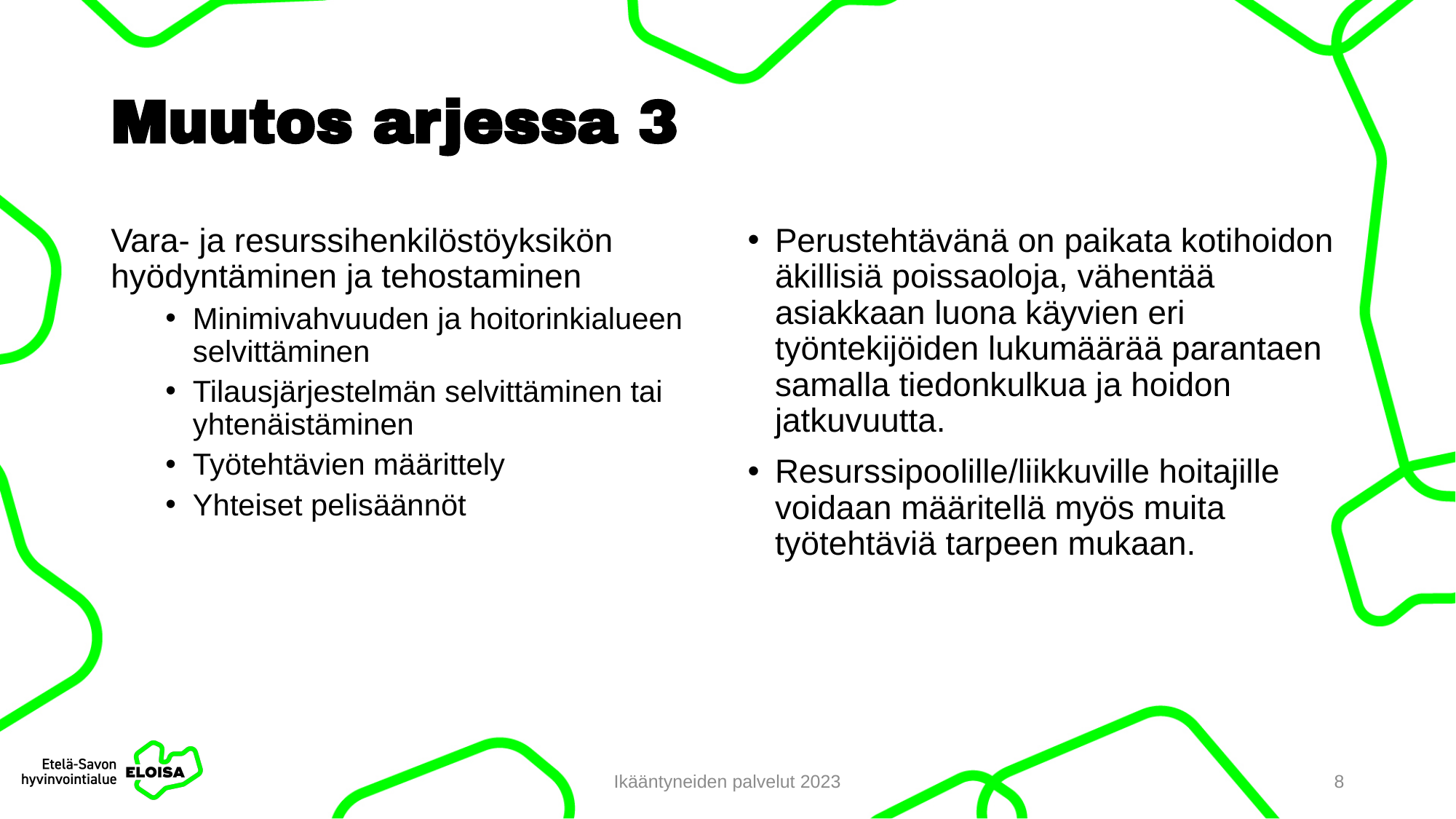

# Muutos arjessa 3
Vara- ja resurssihenkilöstöyksikön hyödyntäminen ja tehostaminen
Minimivahvuuden ja hoitorinkialueen selvittäminen
Tilausjärjestelmän selvittäminen tai yhtenäistäminen
Työtehtävien määrittely
Yhteiset pelisäännöt

Perustehtävänä on paikata kotihoidon äkillisiä poissaoloja, vähentää asiakkaan luona käyvien eri työntekijöiden lukumäärää parantaen samalla tiedonkulkua ja hoidon jatkuvuutta.
Resurssipoolille/liikkuville hoitajille voidaan määritellä myös muita työtehtäviä tarpeen mukaan.

Ikääntyneiden palvelut 2023
8